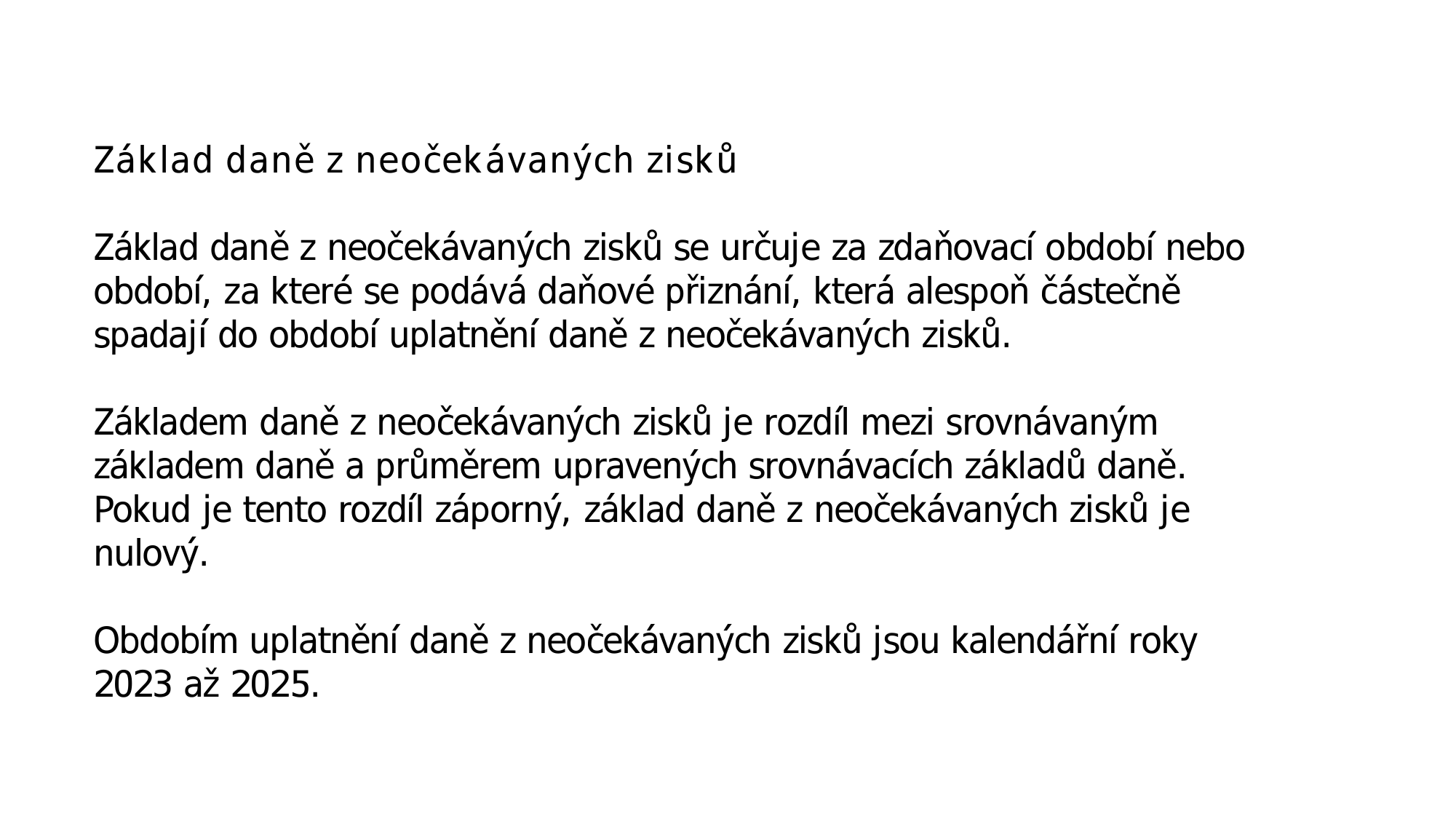

Základ daně z neočekávaných zisků
Základ daně z neočekávaných zisků se určuje za zdaňovací období nebo období, za které se podává daňové přiznání, která alespoň částečně spadají do období uplatnění daně z neočekávaných zisků.
Základem daně z neočekávaných zisků je rozdíl mezi srovnávaným základem daně a průměrem upravených srovnávacích základů daně. Pokud je tento rozdíl záporný, základ daně z neočekávaných zisků je nulový.
Obdobím uplatnění daně z neočekávaných zisků jsou kalendářní roky 2023 až 2025.